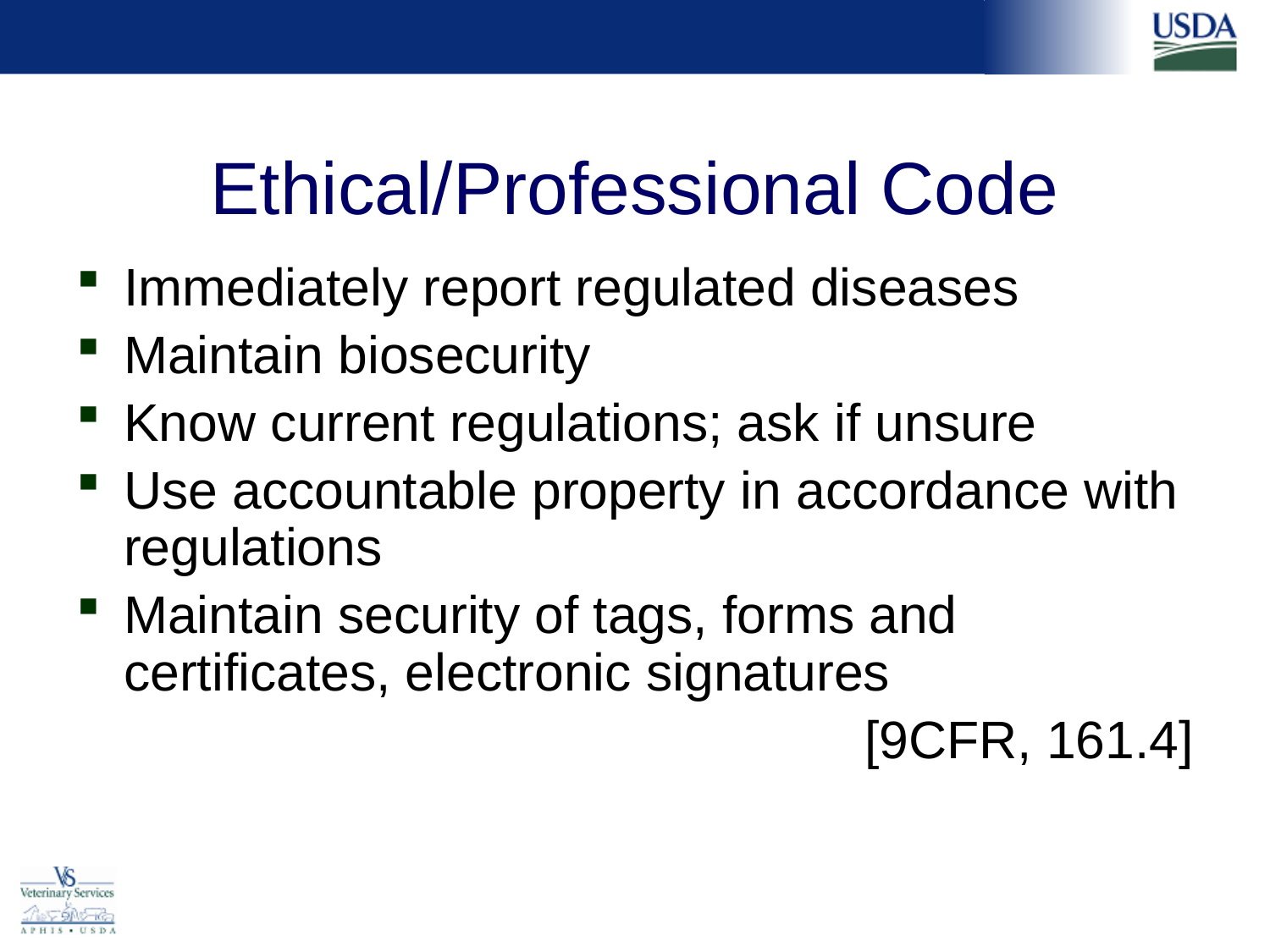

# Ethical/Professional Code
Immediately report regulated diseases
Maintain biosecurity
Know current regulations; ask if unsure
Use accountable property in accordance with regulations
Maintain security of tags, forms and certificates, electronic signatures
[9CFR, 161.4]